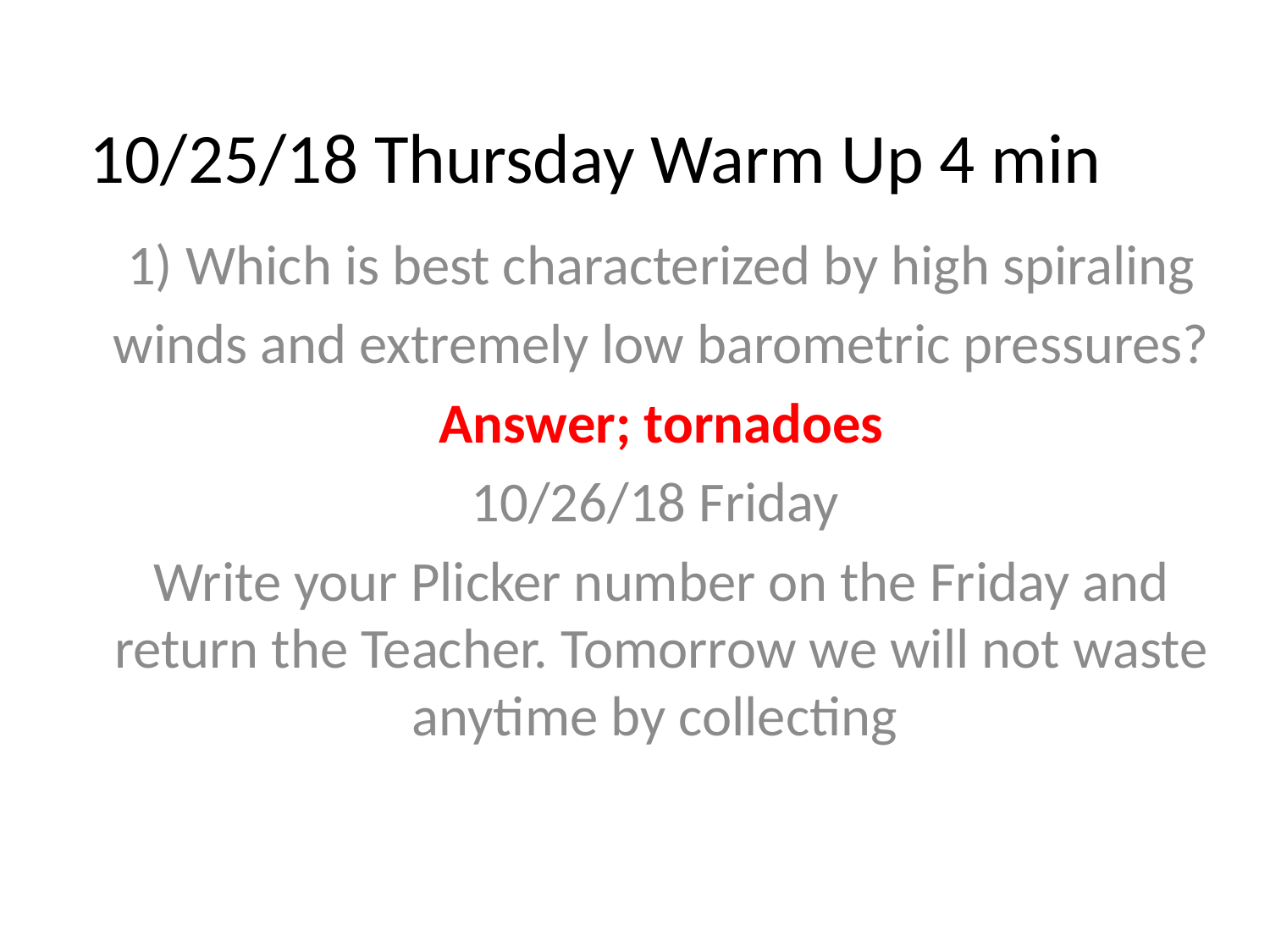

# 10/25/18 Thursday Warm Up 4 min
1) Which is best characterized by high spiraling
winds and extremely low barometric pressures?
Answer; tornadoes
10/26/18 Friday
Write your Plicker number on the Friday and return the Teacher. Tomorrow we will not waste anytime by collecting